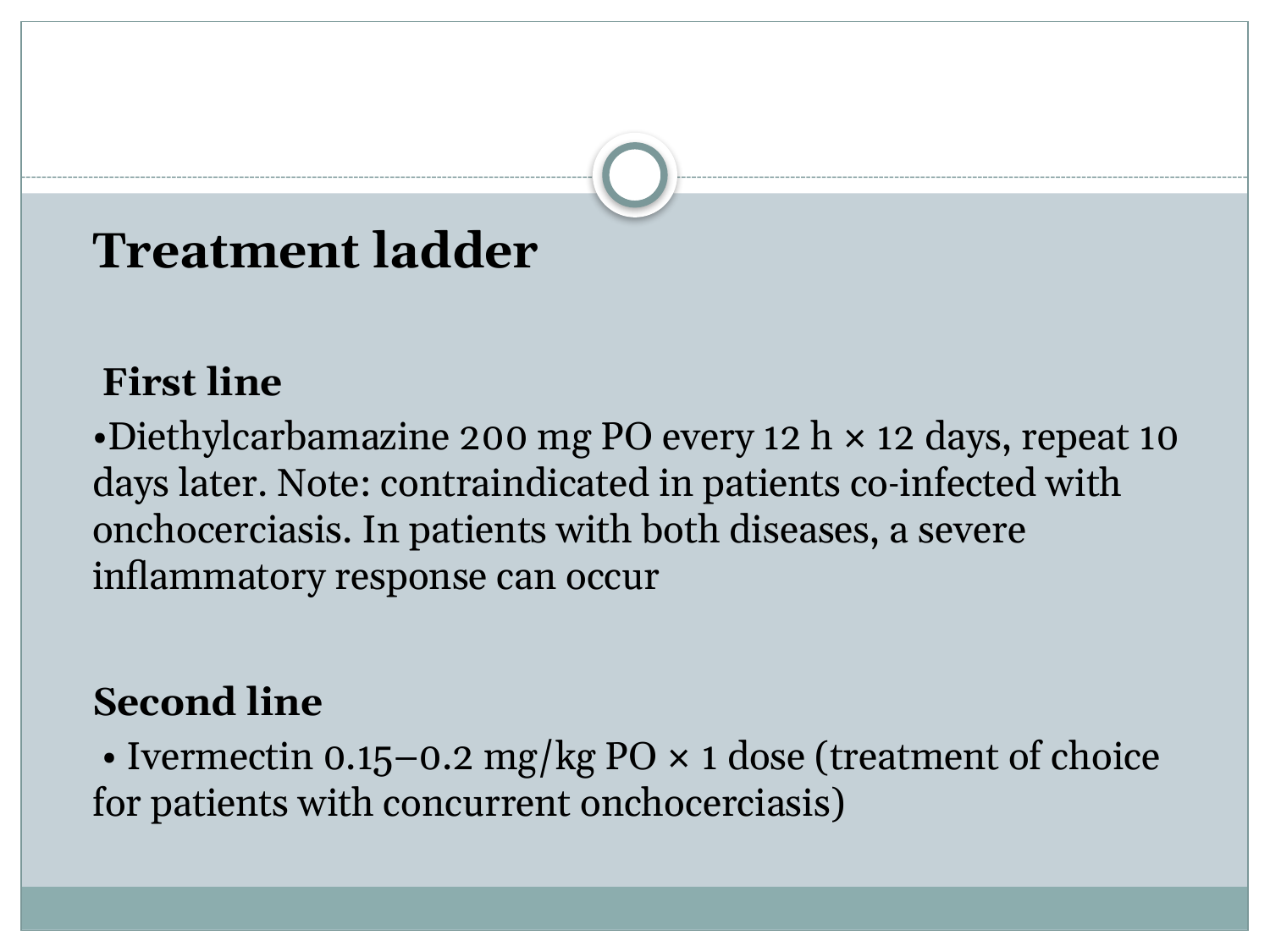

#
Treatment ladder

 First line
•Diethylcarbamazine 200 mg PO every 12 h × 12 days, repeat 10 days later. Note: contraindicated in patients co‐infected with onchocerciasis. In patients with both diseases, a severe inflammatory response can occur

Second line
 • Ivermectin 0.15–0.2 mg/kg PO × 1 dose (treatment of choice for patients with concurrent onchocerciasis)